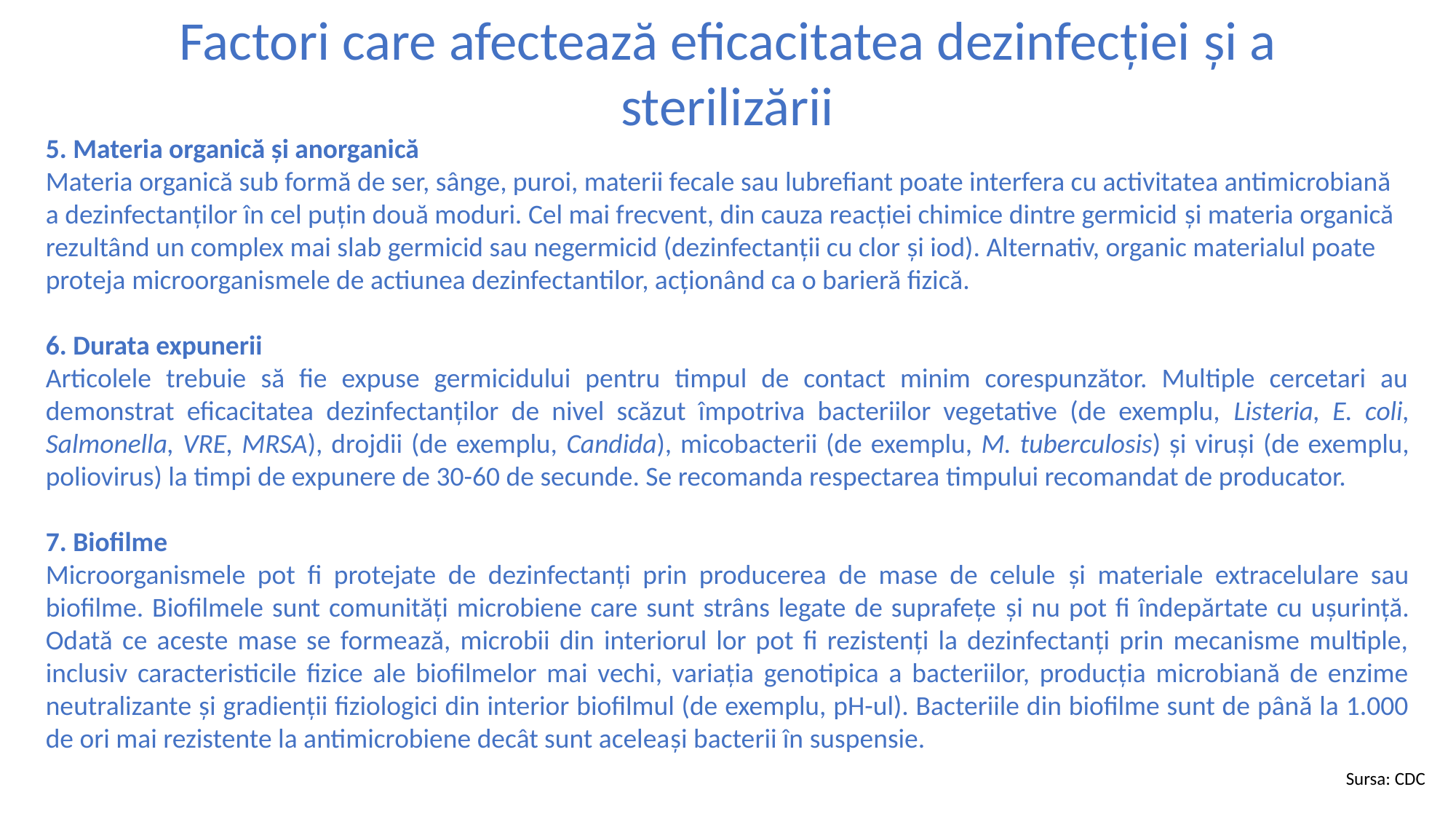

Factori care afectează eficacitatea dezinfecției și a sterilizării
5. Materia organică și anorganică
Materia organică sub formă de ser, sânge, puroi, materii fecale sau lubrefiant poate interfera cu activitatea antimicrobiană a dezinfectanților în cel puțin două moduri. Cel mai frecvent, din cauza reacției chimice dintre germicid și materia organică rezultând un complex mai slab germicid sau negermicid (dezinfectanții cu clor și iod). Alternativ, organic materialul poate proteja microorganismele de actiunea dezinfectantilor, acționând ca o barieră fizică.

6. Durata expunerii
Articolele trebuie să fie expuse germicidului pentru timpul de contact minim corespunzător. Multiple cercetari au demonstrat eficacitatea dezinfectanților de nivel scăzut împotriva bacteriilor vegetative (de exemplu, Listeria, E. coli, Salmonella, VRE, MRSA), drojdii (de exemplu, Candida), micobacterii (de exemplu, M. tuberculosis) și viruși (de exemplu, poliovirus) la timpi de expunere de 30-60 de secunde. Se recomanda respectarea timpului recomandat de producator.

7. Biofilme
Microorganismele pot fi protejate de dezinfectanți prin producerea de mase de celule și materiale extracelulare sau biofilme. Biofilmele sunt comunități microbiene care sunt strâns legate de suprafețe și nu pot fi îndepărtate cu ușurință. Odată ce aceste mase se formează, microbii din interiorul lor pot fi rezistenți la dezinfectanți prin mecanisme multiple, inclusiv caracteristicile fizice ale biofilmelor mai vechi, variația genotipica a bacteriilor, producția microbiană de enzime neutralizante și gradienții fiziologici din interior biofilmul (de exemplu, pH-ul). Bacteriile din biofilme sunt de până la 1.000 de ori mai rezistente la antimicrobiene decât sunt aceleași bacterii în suspensie.
Sursa: CDC